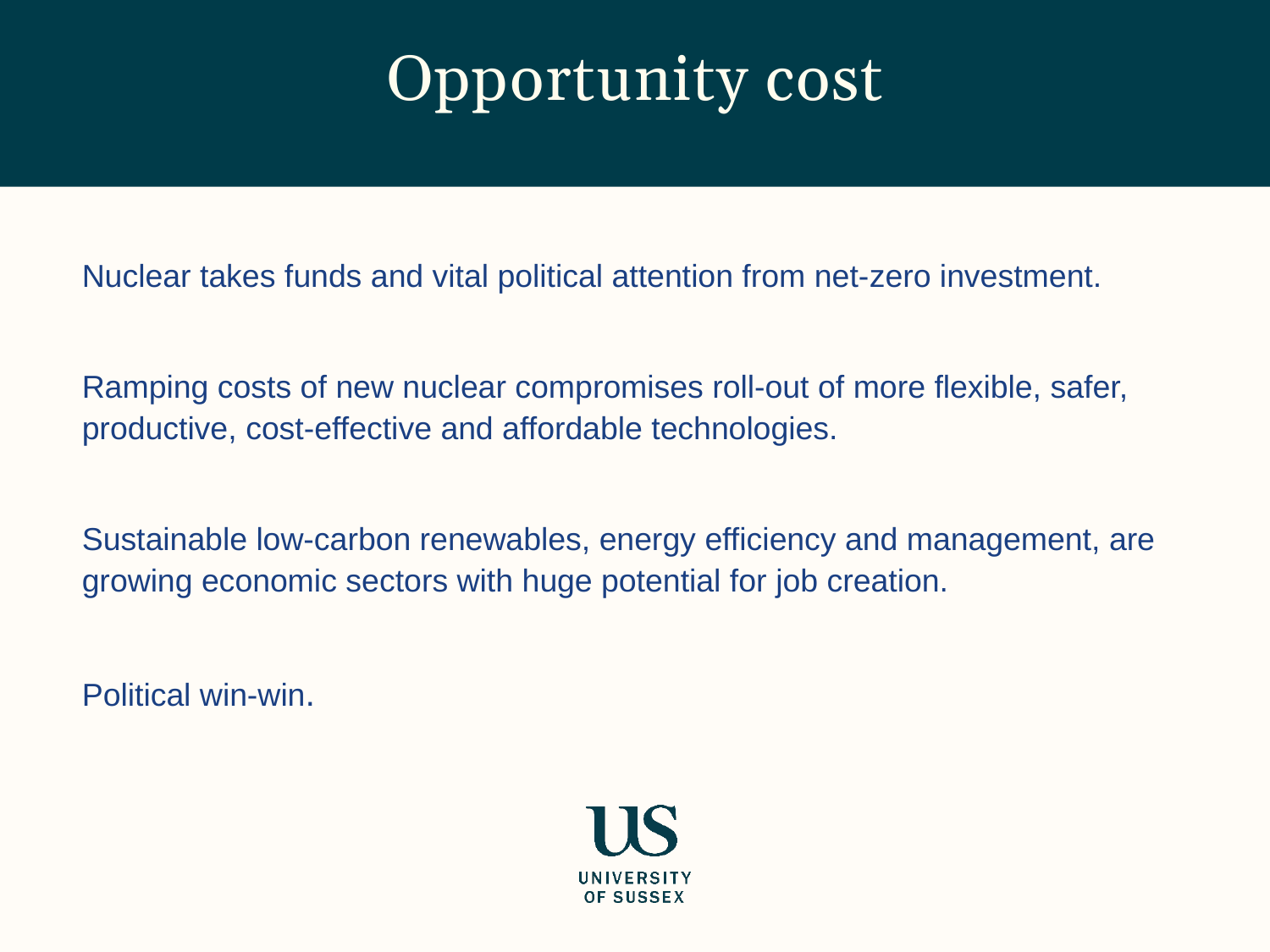

# Opportunity cost
Nuclear takes funds and vital political attention from net-zero investment.

Ramping costs of new nuclear compromises roll-out of more flexible, safer, productive, cost-effective and affordable technologies.

Sustainable low-carbon renewables, energy efficiency and management, are growing economic sectors with huge potential for job creation.

Political win-win.